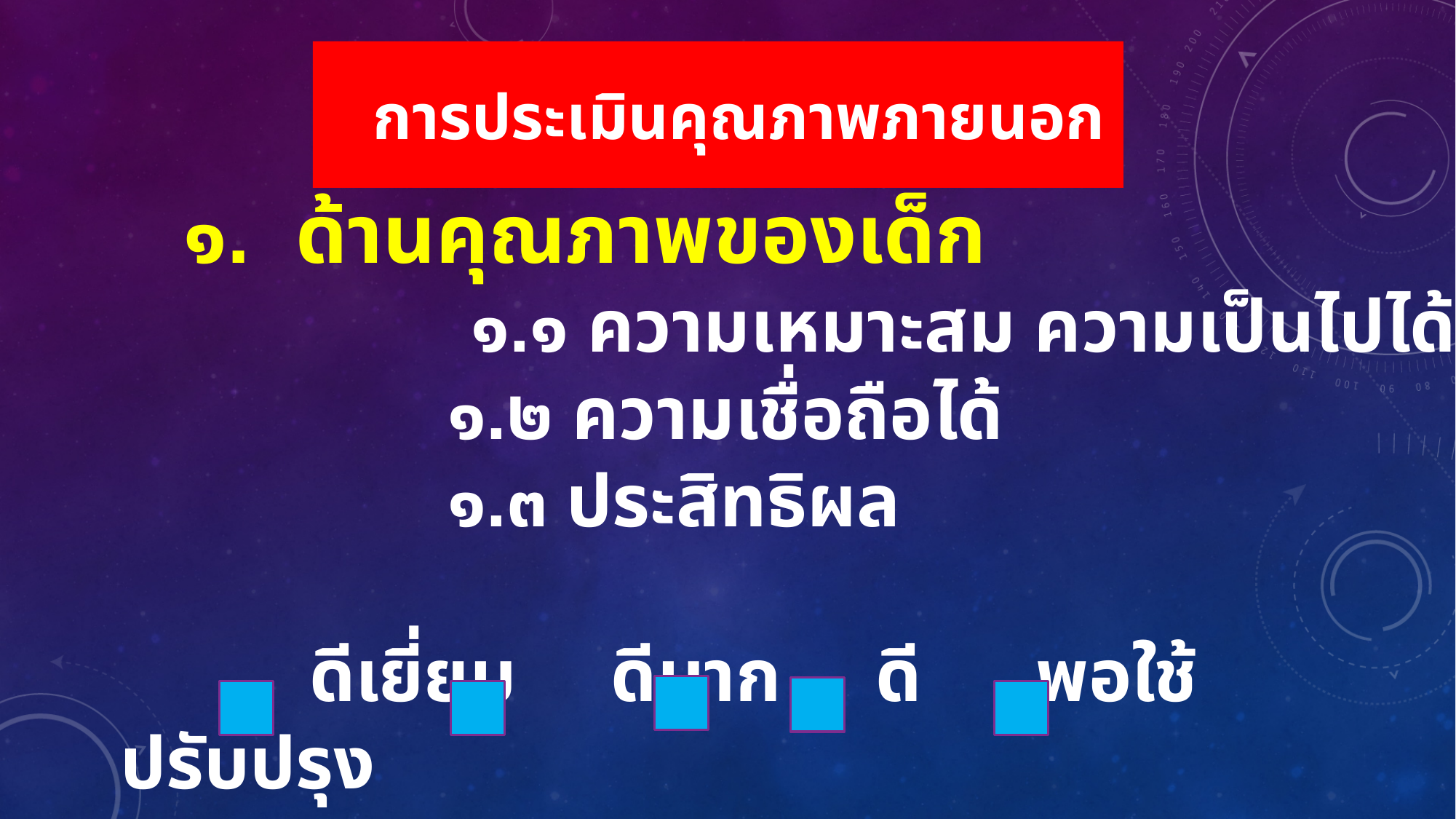

# การประเมินคุณภาพภายนอก

   ๑.  ด้านคุณภาพของเด็ก
		       ๑.๑ ความเหมาะสม ความเป็นไปได้
	    		๑.๒ ความเชื่อถือได้
           		๑.๓ ประสิทธิผล
          ดีเยี่ยม     ดีมาก     ดี      พอใช้     ปรับปรุง